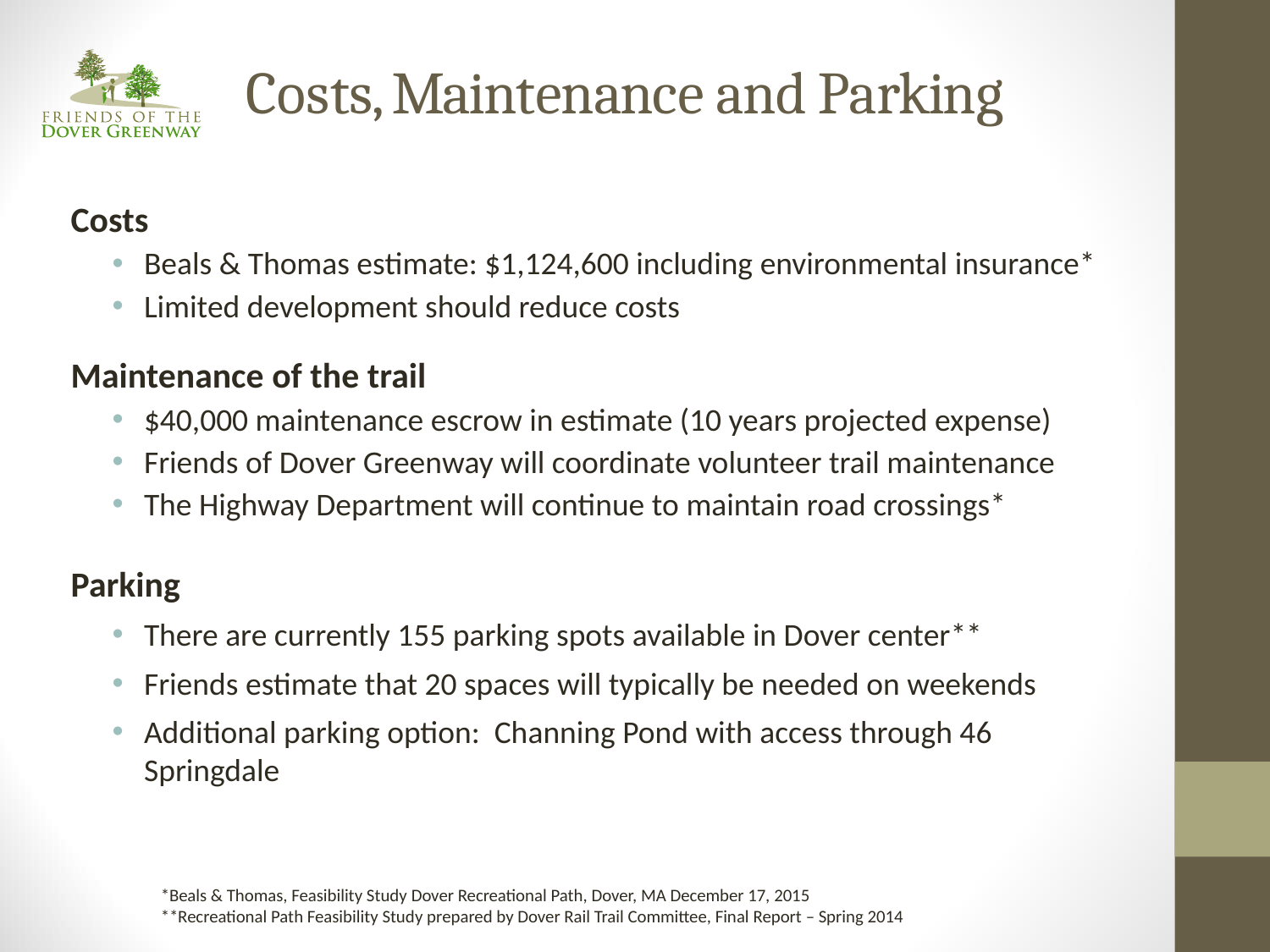

# Costs, Maintenance and Parking
Costs
Beals & Thomas estimate: $1,124,600 including environmental insurance*
Limited development should reduce costs

Maintenance of the trail
$40,000 maintenance escrow in estimate (10 years projected expense)
Friends of Dover Greenway will coordinate volunteer trail maintenance
The Highway Department will continue to maintain road crossings*

Parking
There are currently 155 parking spots available in Dover center**
Friends estimate that 20 spaces will typically be needed on weekends
Additional parking option:  Channing Pond with access through 46 Springdale

*Beals & Thomas, Feasibility Study Dover Recreational Path, Dover, MA December 17, 2015
**Recreational Path Feasibility Study prepared by Dover Rail Trail Committee, Final Report – Spring 2014